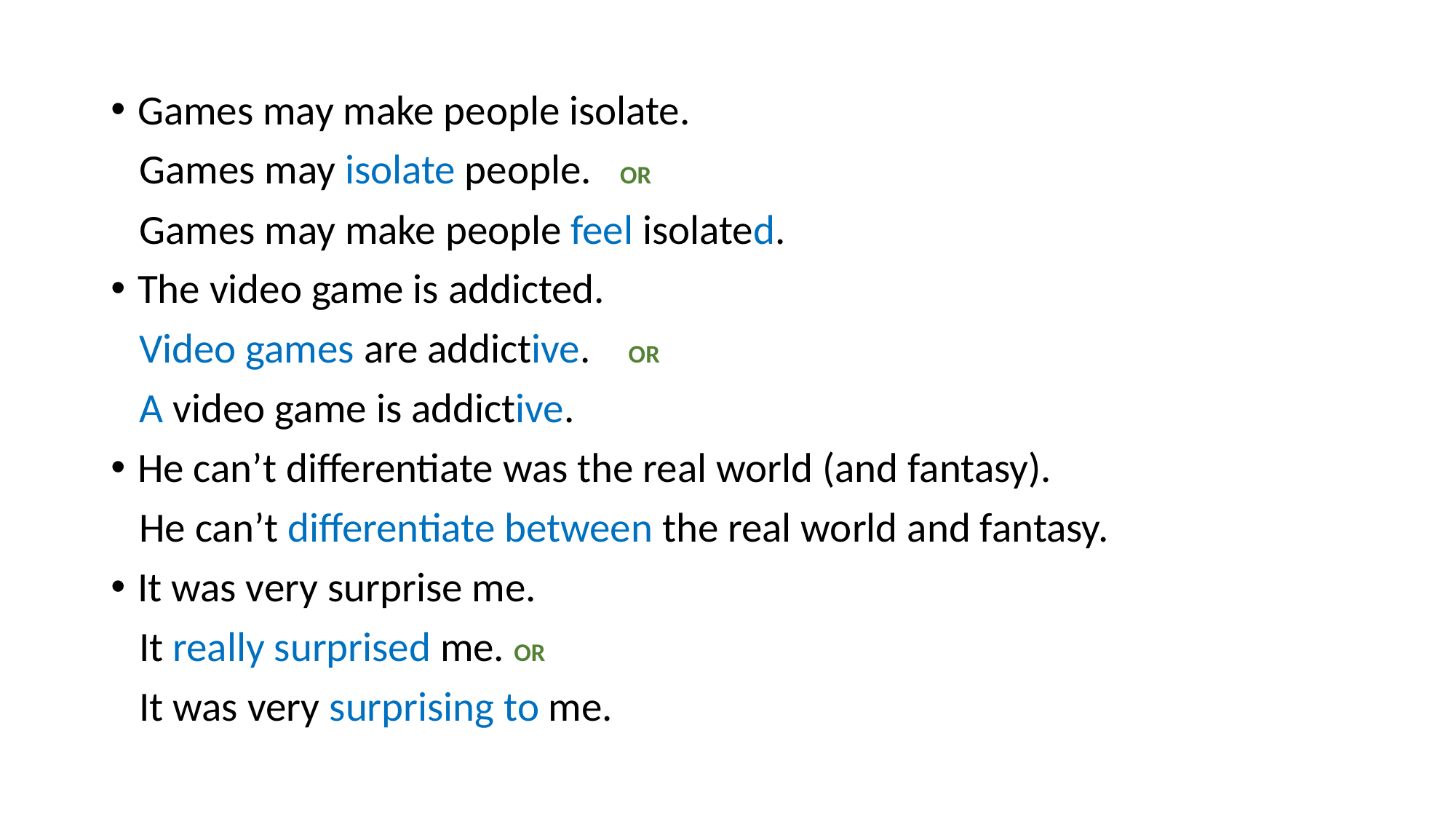

#
Games may make people isolate.
   Games may isolate people.   OR
   Games may make people feel isolated.
The video game is addicted.
   Video games are addictive.    OR
   A video game is addictive.
He can’t differentiate was the real world (and fantasy).
   He can’t differentiate between the real world and fantasy.
It was very surprise me.
   It really surprised me. OR
   It was very surprising to me.